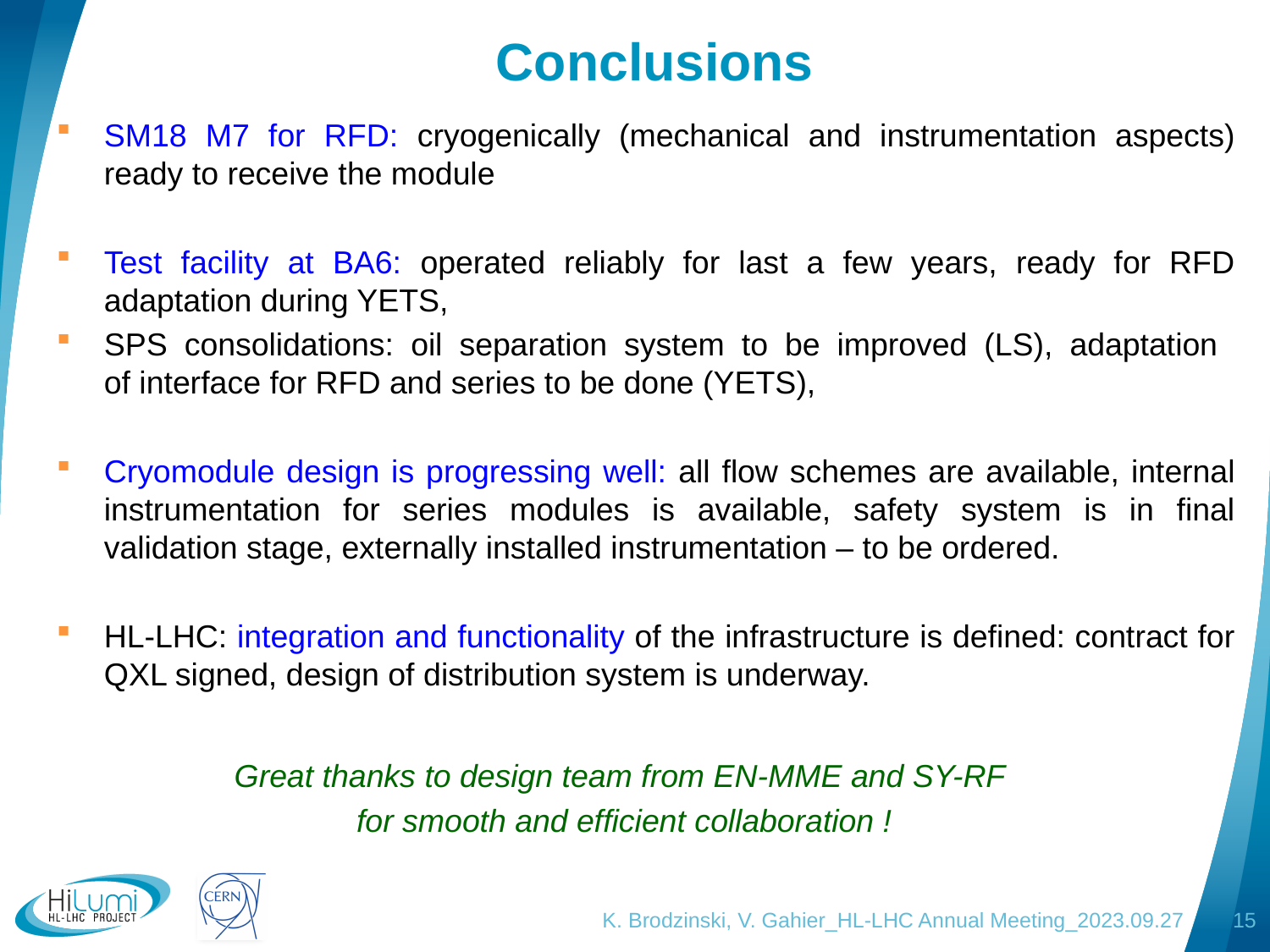

# Conclusions
SM18 M7 for RFD: cryogenically (mechanical and instrumentation aspects) ready to receive the module

Test facility at BA6: operated reliably for last a few years, ready for RFD adaptation during YETS,
SPS consolidations: oil separation system to be improved (LS), adaptation
of interface for RFD and series to be done (YETS),

Cryomodule design is progressing well: all flow schemes are available, internal instrumentation for series modules is available, safety system is in final validation stage, externally installed instrumentation – to be ordered.

HL-LHC: integration and functionality of the infrastructure is defined: contract for QXL signed, design of distribution system is underway.
Great thanks to design team from EN-MME and SY-RF
for smooth and efficient collaboration !
K. Brodzinski, V. Gahier_HL-LHC Annual Meeting_2023.09.27
15